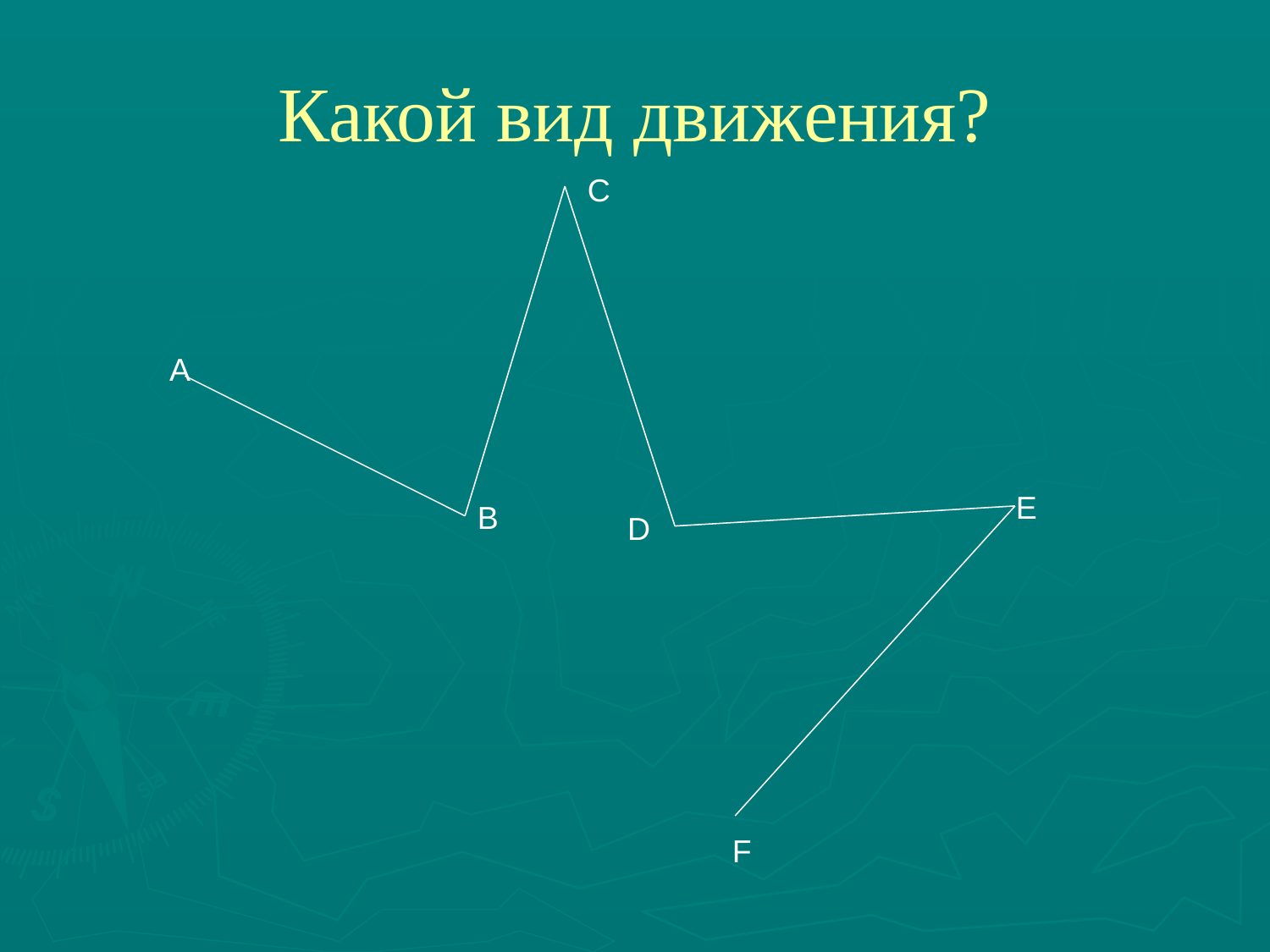

# Какой вид движения?
С

А

E
В
D

F